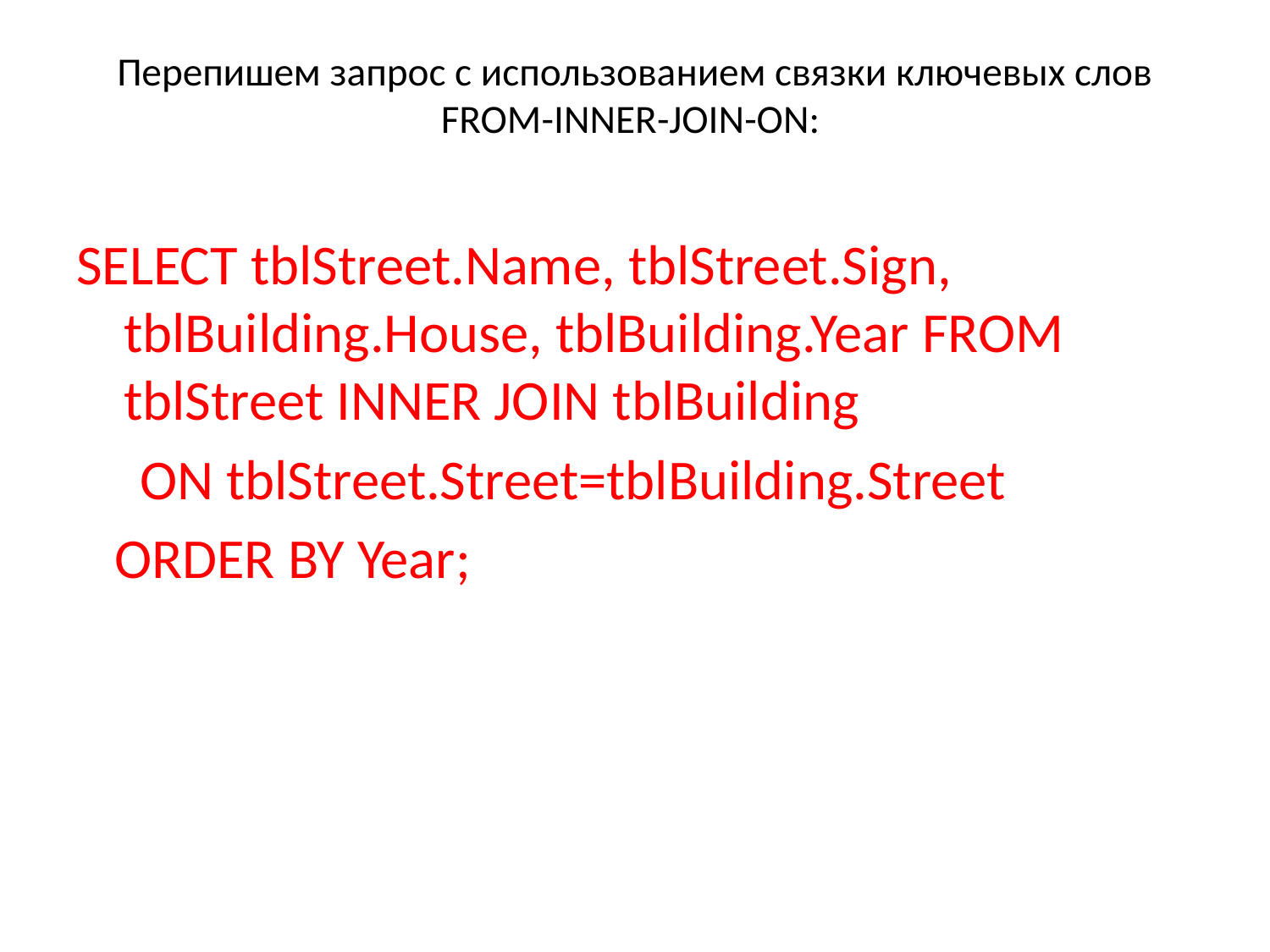

# Перепишем запрос с использованием связки ключевых слов FROM-INNER-JOIN-ON:
SELECT tblStreet.Name, tblStreet.Sign,        tblBuilding.House, tblBuilding.Year FROM tblStreet INNER JOIN tblBuilding
     ON tblStreet.Street=tblBuilding.Street
   ORDER BY Year;